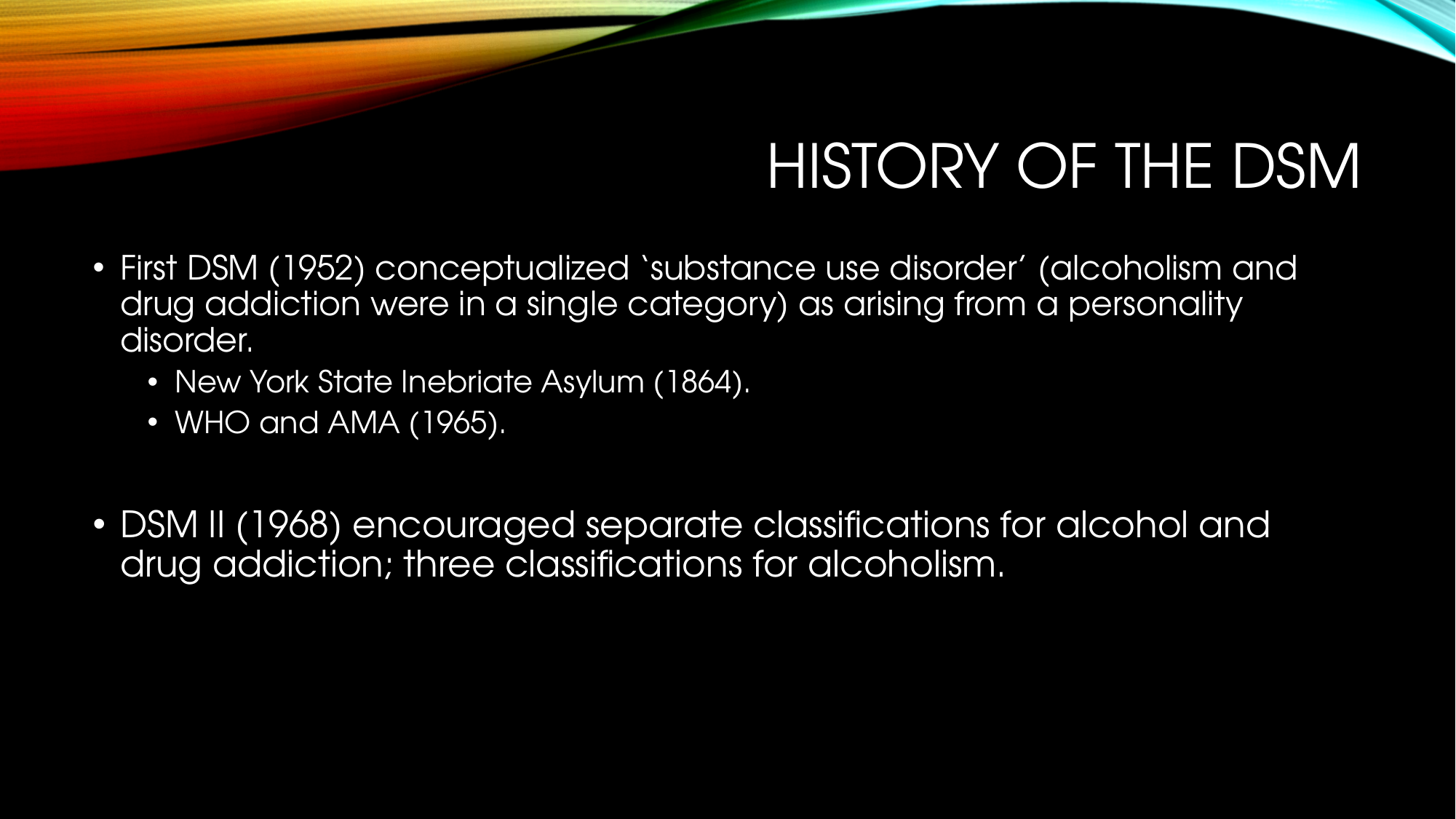

# History of the DSm
First DSM (1952) conceptualized ‘substance use disorder’ (alcoholism and drug addiction were in a single category) as arising from a personality disorder.
New York State Inebriate Asylum (1864).
WHO and AMA (1965).

DSM II (1968) encouraged separate classifications for alcohol and drug addiction; three classifications for alcoholism.